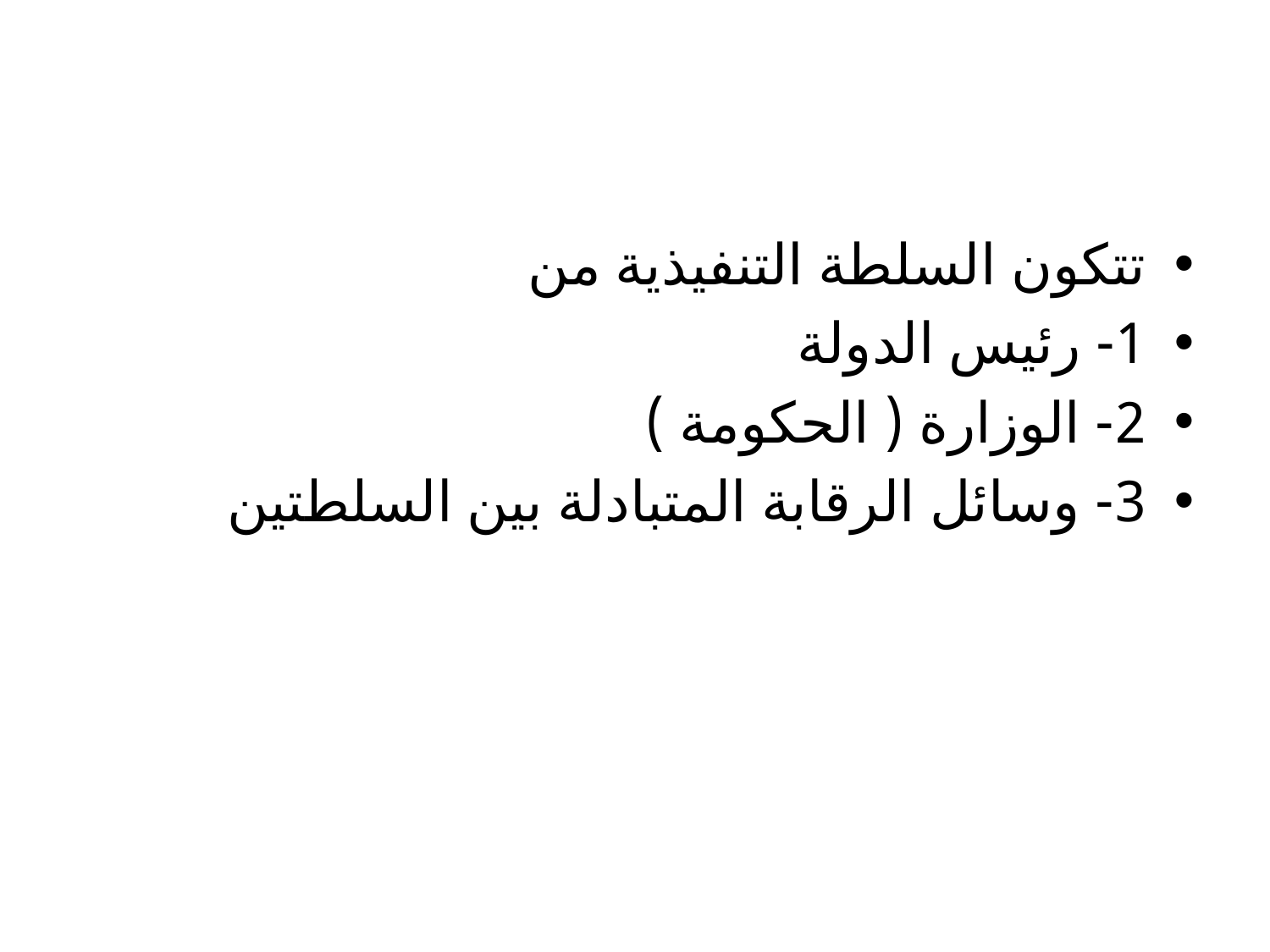

#
تتكون السلطة التنفيذية من
1- رئيس الدولة
2- الوزارة ( الحكومة )
3- وسائل الرقابة المتبادلة بين السلطتين